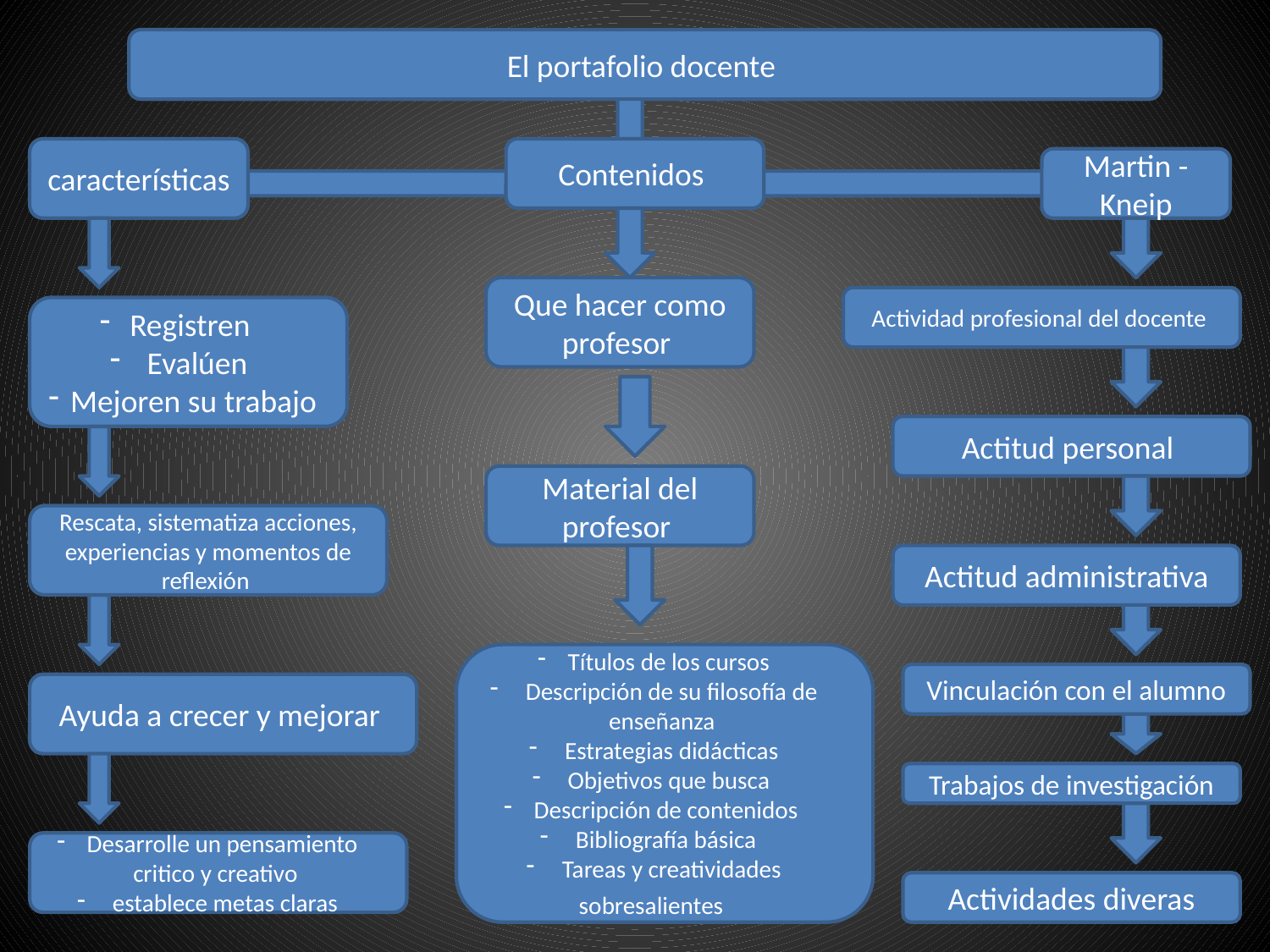

El portafolio docente

características
Contenidos
Martin - Kneip

Que hacer como profesor
Actividad profesional del docente
Registren
 Evalúen
 Mejoren su trabajo

Actitud personal

Material del profesor

Rescata, sistematiza acciones, experiencias y momentos de reflexión

Actitud administrativa

Títulos de los cursos
 Descripción de su filosofía de enseñanza
 Estrategias didácticas
 Objetivos que busca
Descripción de contenidos
 Bibliografía básica
 Tareas y creatividades sobresalientes
Vinculación con el alumno
Ayuda a crecer y mejorar

Trabajos de investigación

Desarrolle un pensamiento critico y creativo
 establece metas claras
Actividades diveras